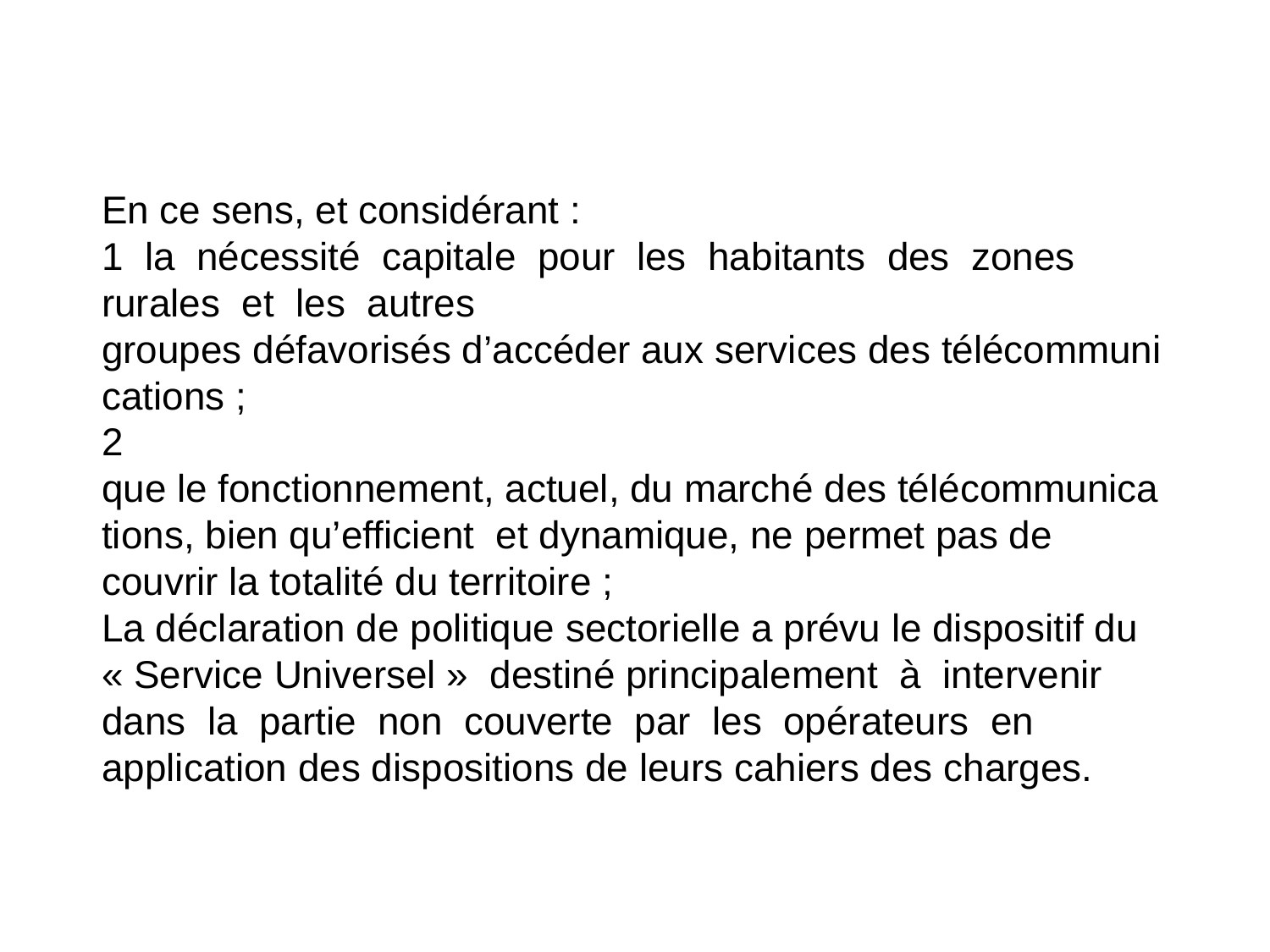

En ce sens, et considérant :
1­  la  nécessité  capitale  pour  les  habitants  des  zones
rurales  et  les  autres  groupes défavorisés d’accéder aux services des télécommunications ;
2­  que le fonctionnement, actuel, du marché des télécommunications, bien qu’efficient  et dynamique, ne permet pas de
couvrir la totalité du territoire ;
La déclaration de politique sectorielle a prévu le dispositif du « Service Universel »  destiné principalement  à  intervenir
dans  la  partie  non  couverte  par  les  opérateurs  en
application des dispositions de leurs cahiers des charges.